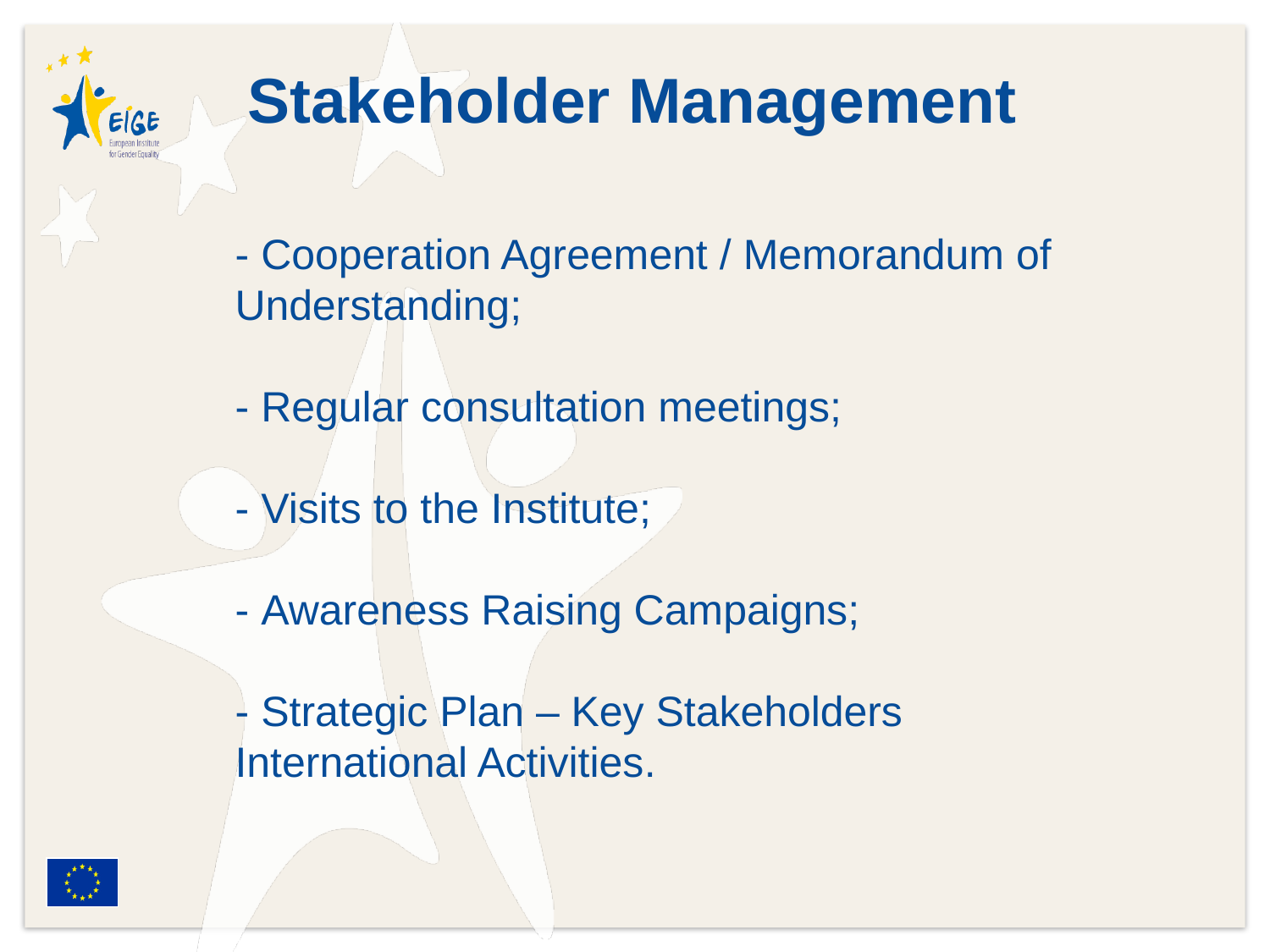

Stakeholder Management
# - Cooperation Agreement / Memorandum of Understanding; - Regular consultation meetings; - Visits to the Institute; - Awareness Raising Campaigns; - Strategic Plan – Key Stakeholders International Activities.